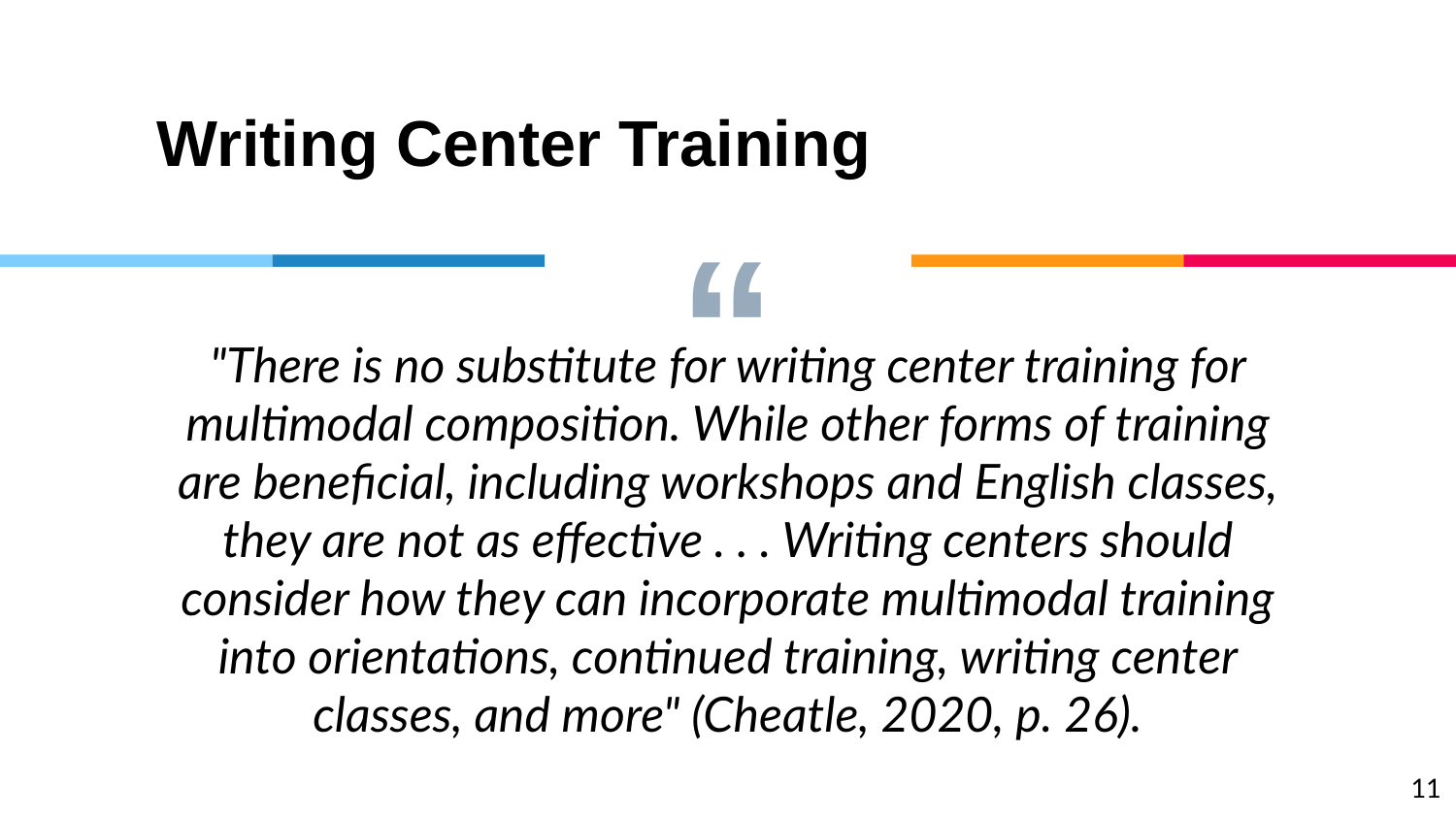

Writing Center Training
"There is no substitute for writing center training for multimodal composition. While other forms of training are beneficial, including workshops and English classes, they are not as effective . . . Writing centers should consider how they can incorporate multimodal training into orientations, continued training, writing center classes, and more" (Cheatle, 2020, p. 26).
11